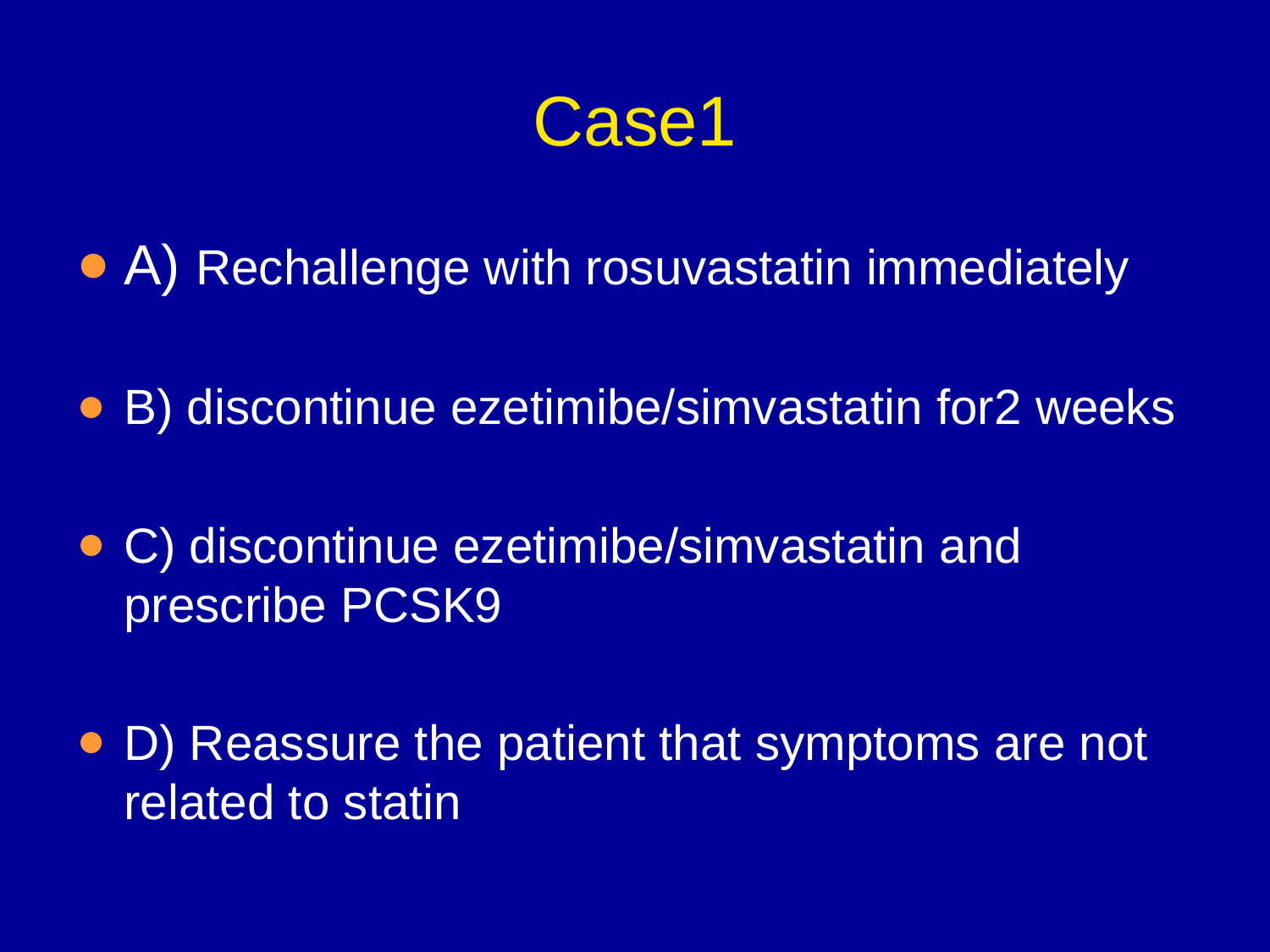

# Case1
A) Rechallenge with rosuvastatin immediately

B) discontinue ezetimibe/simvastatin for2 weeks

C) discontinue ezetimibe/simvastatin and prescribe PCSK9

D) Reassure the patient that symptoms are not related to statin